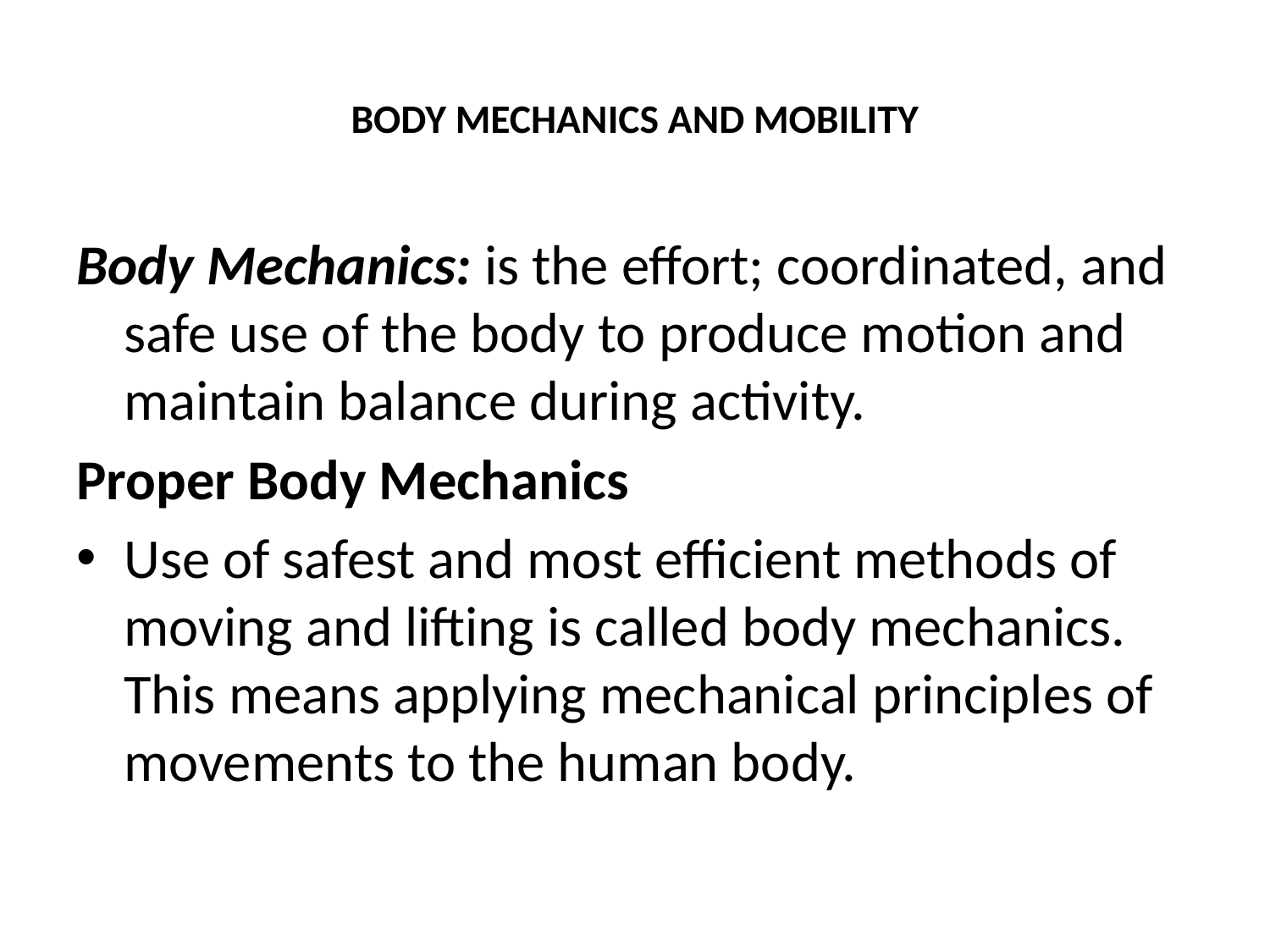

# BODY MECHANICS AND MOBILITY
Body Mechanics: is the effort; coordinated, and safe use of the body to produce motion and maintain balance during activity.
Proper Body Mechanics
Use of safest and most efficient methods of moving and lifting is called body mechanics. This means applying mechanical principles of movements to the human body.